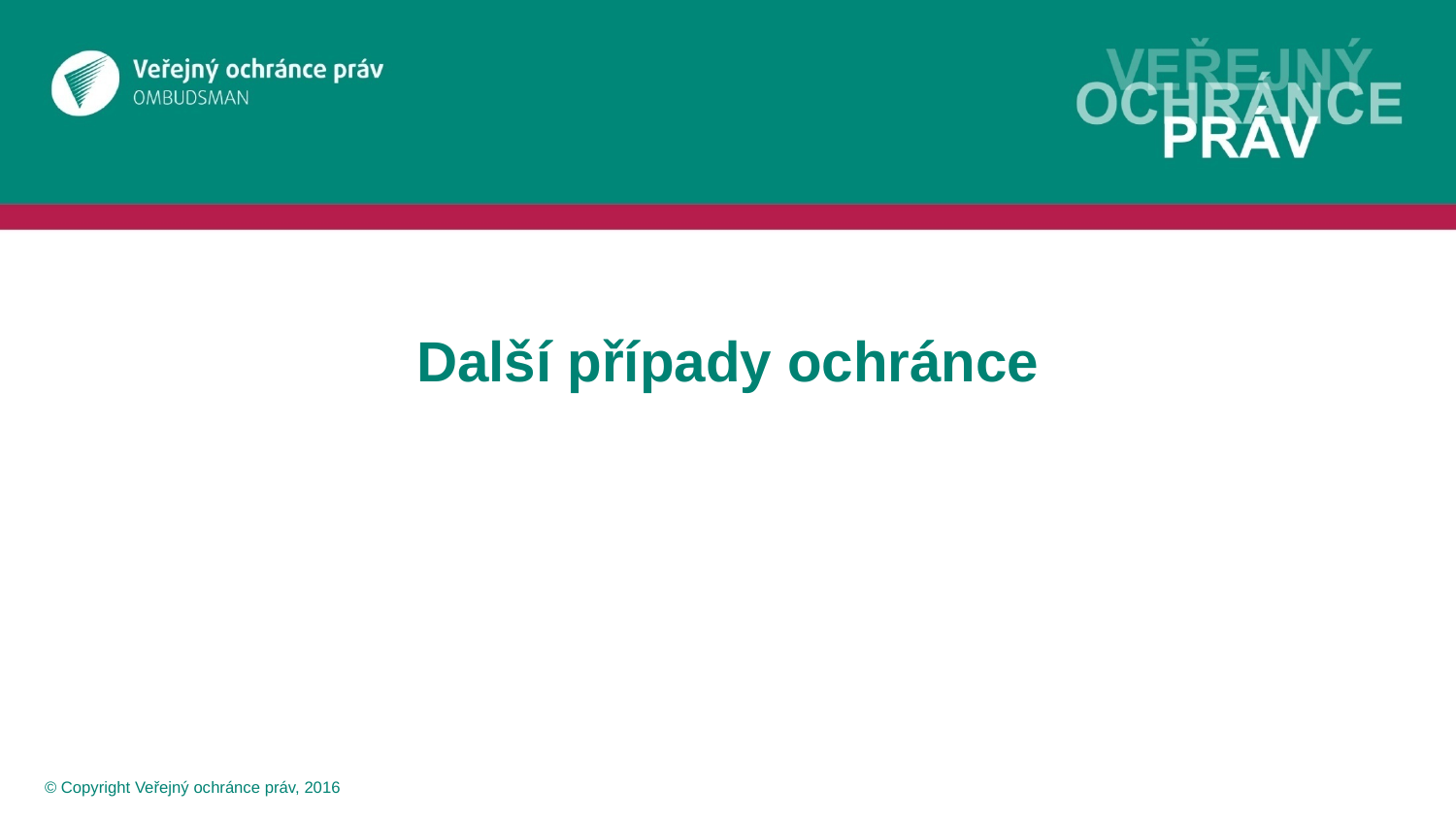

Další případy ochránce
 © Copyright Veřejný ochránce práv, 2016